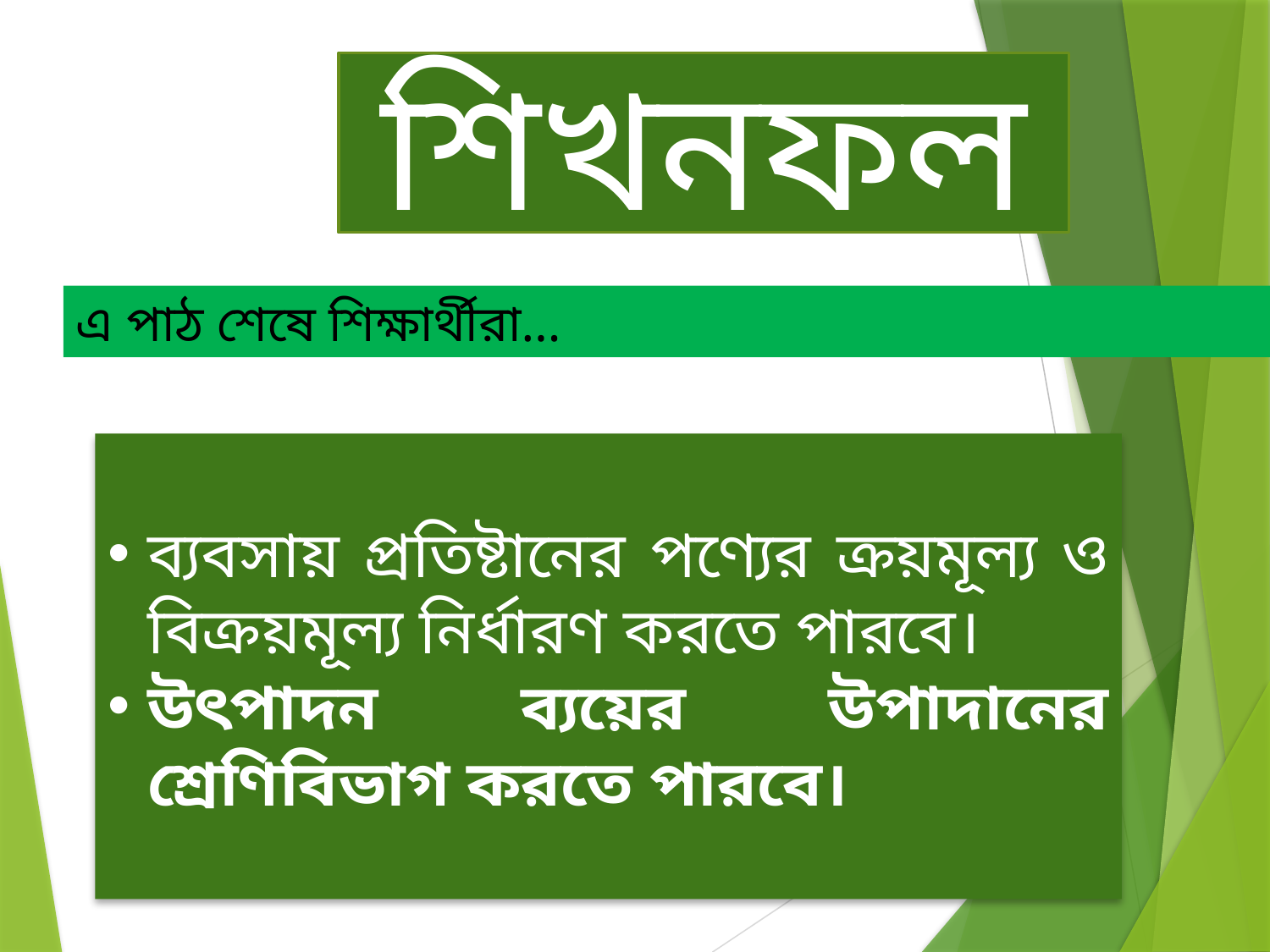

শিখনফল
এ পাঠ শেষে শিক্ষার্থীরা…
ব্যবসায় প্রতিষ্টানের পণ্যের ক্রয়মূল্য ও বিক্রয়মূল্য নির্ধারণ করতে পারবে।
উৎপাদন ব্যয়ের উপাদানের শ্রেণিবিভাগ করতে পারবে।